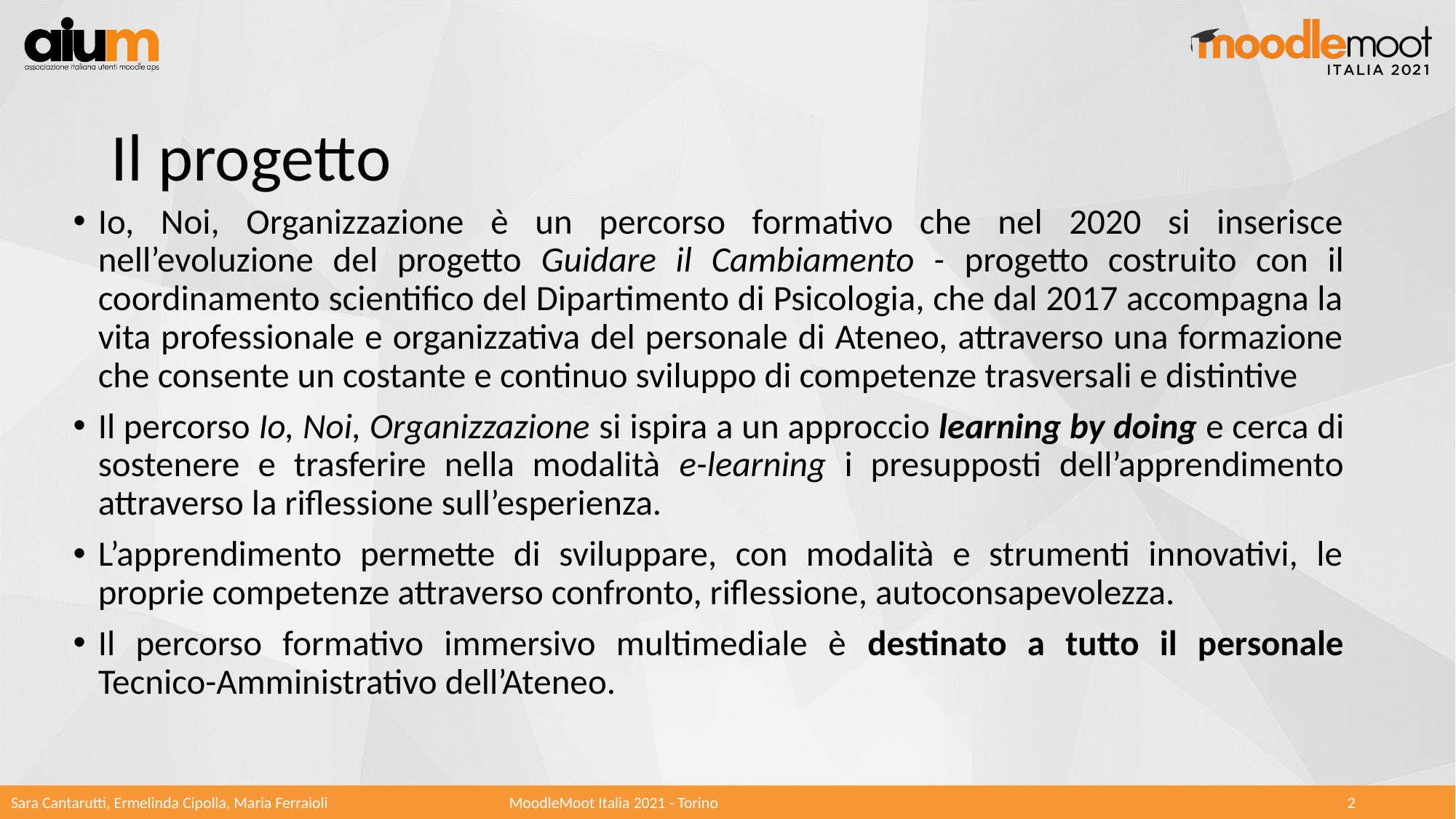

# Il progetto
Io, Noi, Organizzazione è un percorso formativo che nel 2020 si inserisce nell’evoluzione del progetto Guidare il Cambiamento - progetto costruito con il coordinamento scientifico del Dipartimento di Psicologia, che dal 2017 accompagna la vita professionale e organizzativa del personale di Ateneo, attraverso una formazione che consente un costante e continuo sviluppo di competenze trasversali e distintive
Il percorso Io, Noi, Organizzazione si ispira a un approccio learning by doing e cerca di sostenere e trasferire nella modalità e-learning i presupposti dell’apprendimento attraverso la riflessione sull’esperienza.
L’apprendimento permette di sviluppare, con modalità e strumenti innovativi, le proprie competenze attraverso confronto, riflessione, autoconsapevolezza.
Il percorso formativo immersivo multimediale è destinato a tutto il personale Tecnico-Amministrativo dell’Ateneo.

Sara Cantarutti, Ermelinda Cipolla, Maria Ferraioli